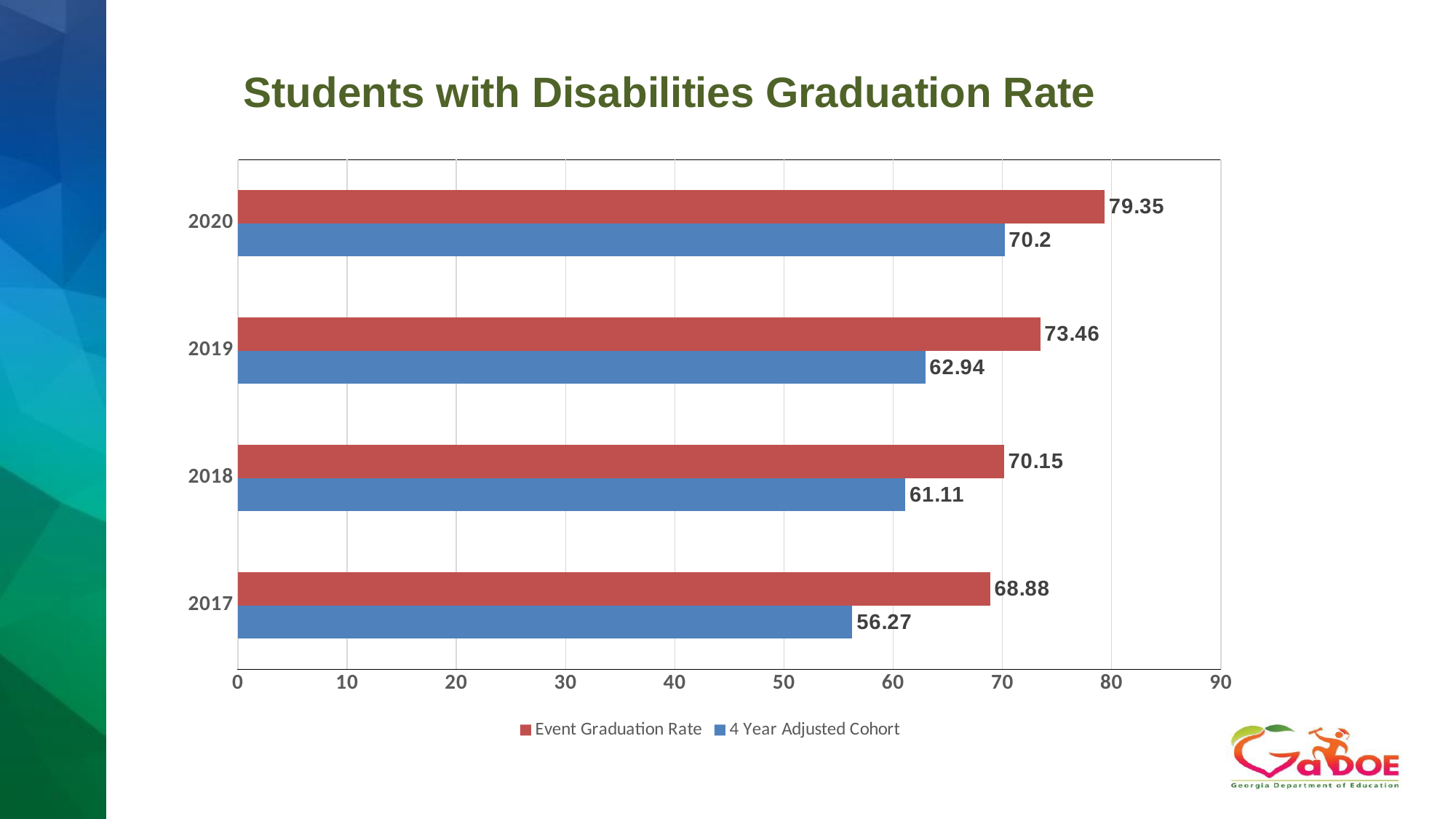

# Students with Disabilities Graduation Rate

### Chart: Students with Disabilities Graduation Rate

| Category | 4 Year Adjusted Cohort | Event Graduation Rate |
|---|---|---|
| 2017 | 56.27 | 68.88 |
| 2018 | 61.11 | 70.15 |
| 2019 | 62.94 | 73.46 |
| 2020 | 70.2 | 79.35 |